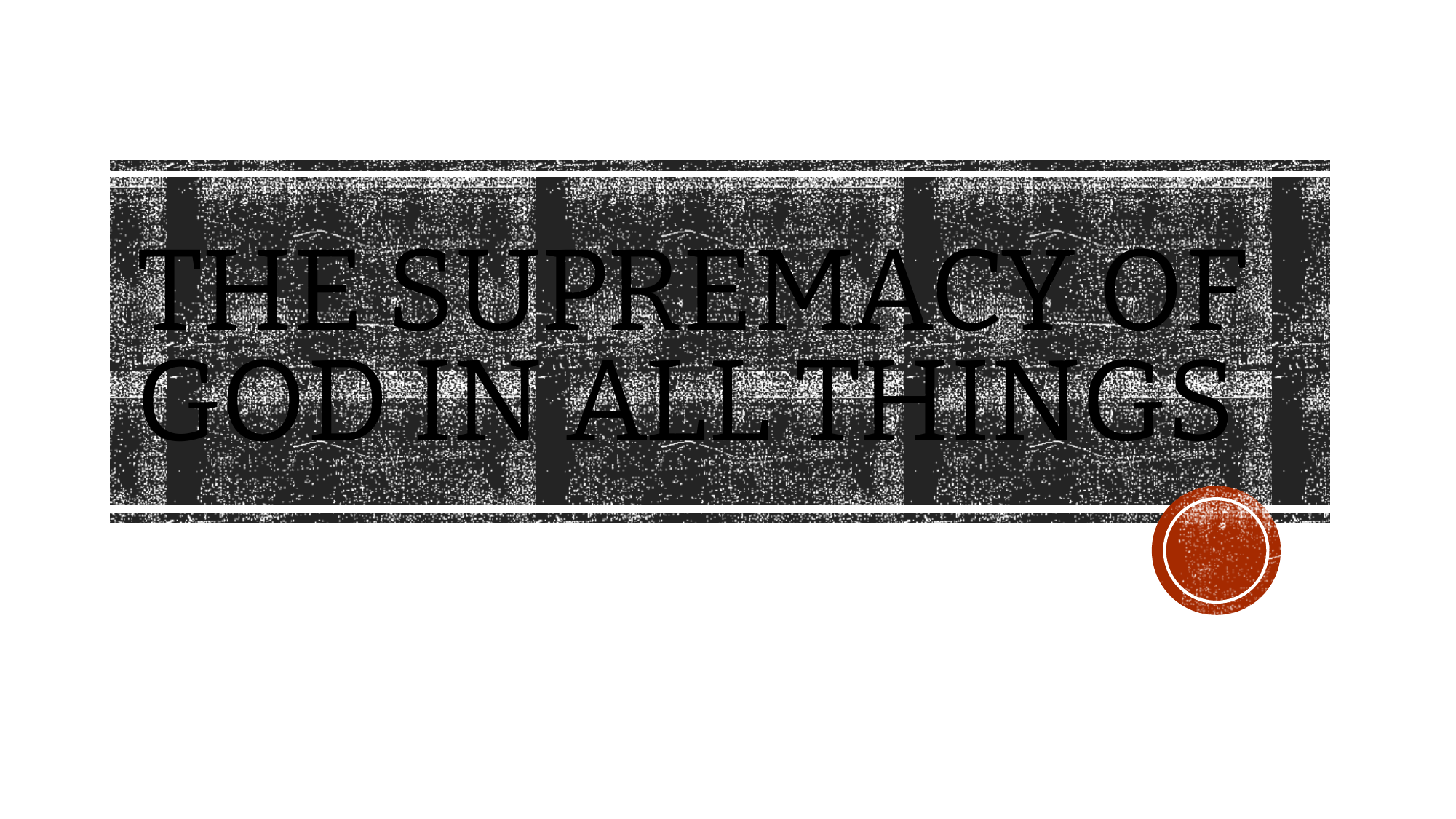

# The Supremacy of God in ALL Things